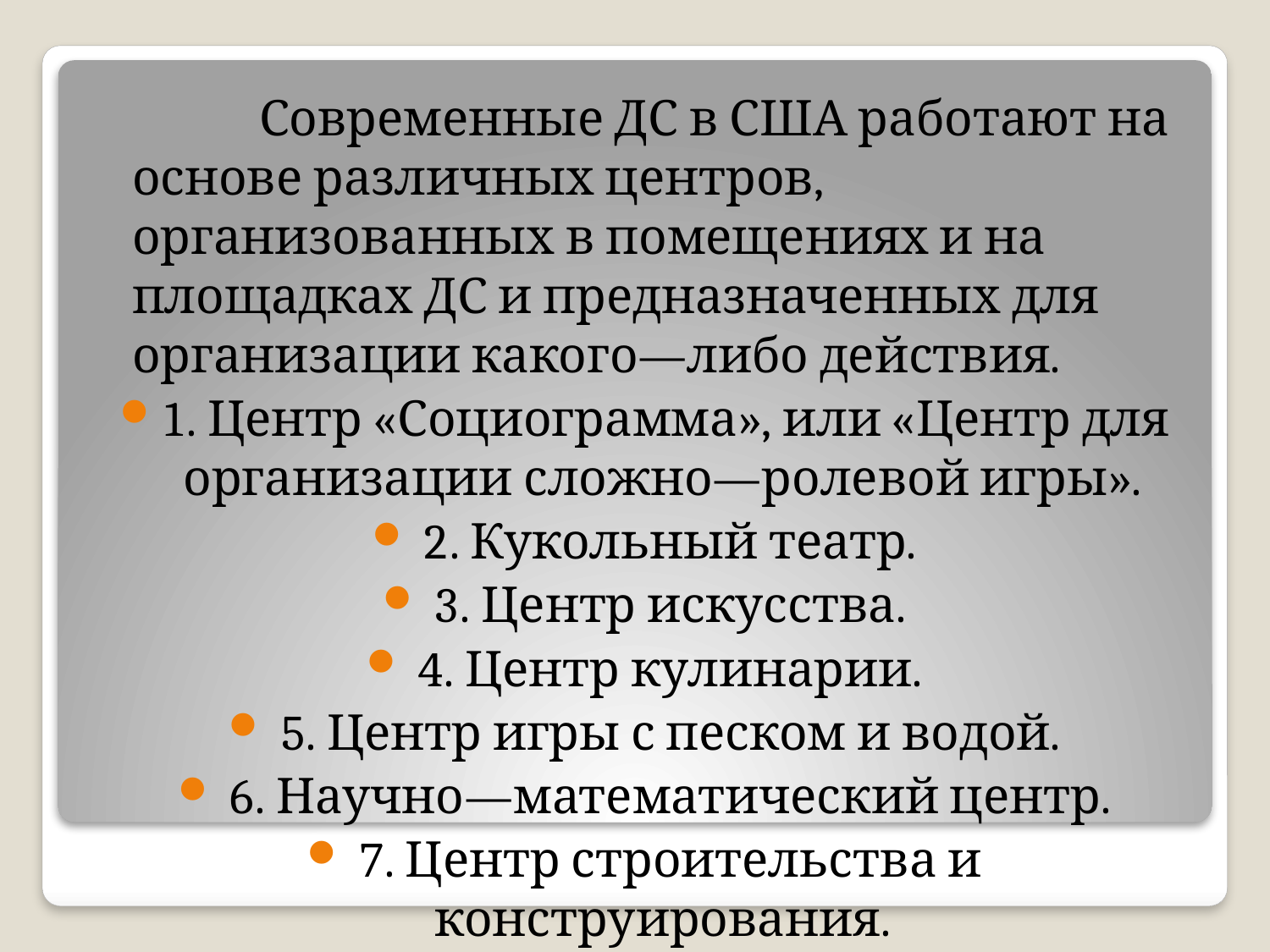

Современные ДС в США работают на основе различных центров, организованных в помещениях и на площадках ДС и предназначенных для организации какого—либо действия.
1. Центр «Социограмма», или «Центр для организации сложно—ролевой игры».
 2. Кукольный театр.
 3. Центр искусства.
 4. Центр кулинарии.
 5. Центр игры с песком и водой.
 6. Научно—математический центр.
 7. Центр строительства и конструирования.